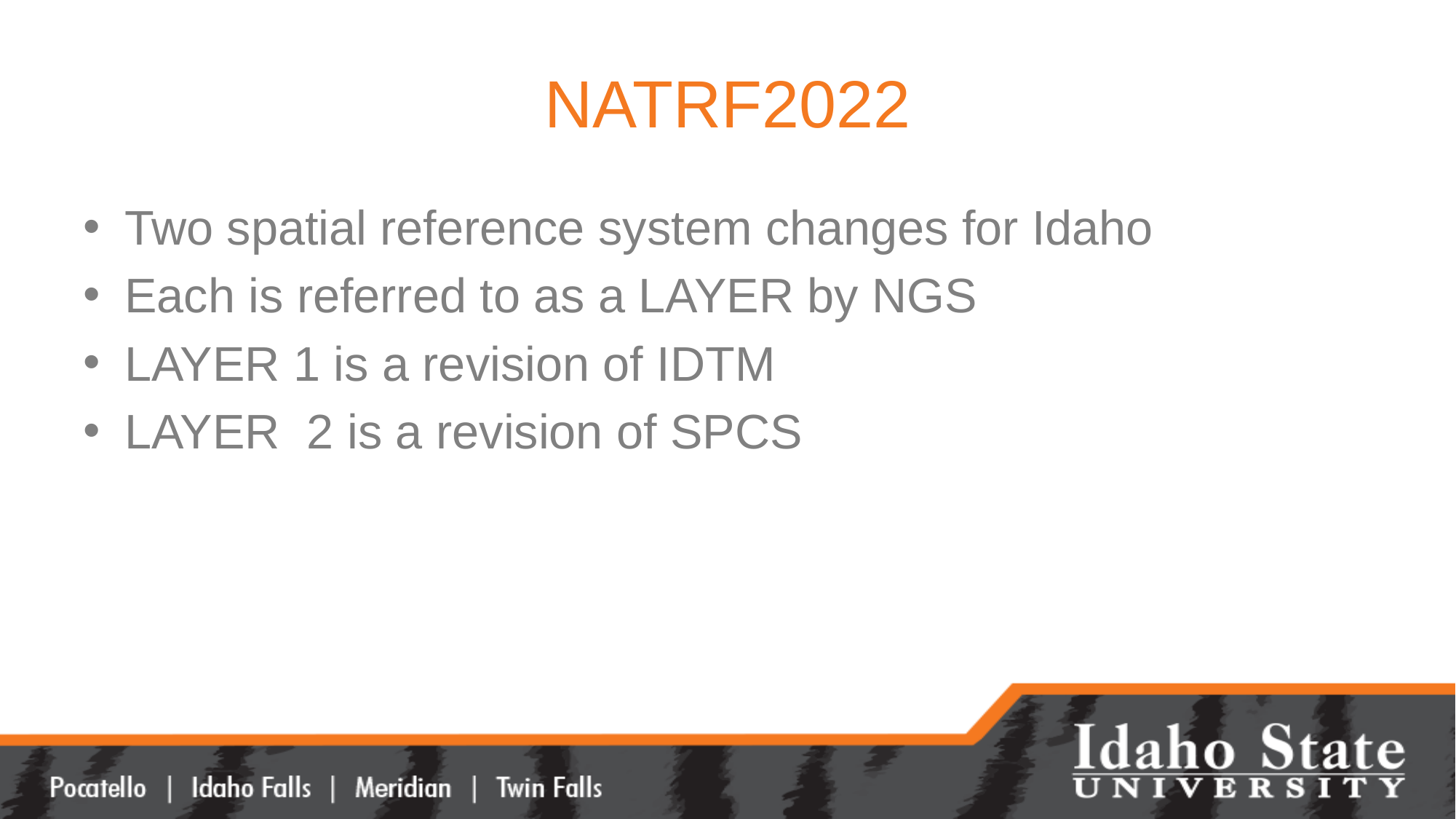

# NATRF2022
Two spatial reference system changes for Idaho
Each is referred to as a LAYER by NGS
LAYER 1 is a revision of IDTM
LAYER  2 is a revision of SPCS